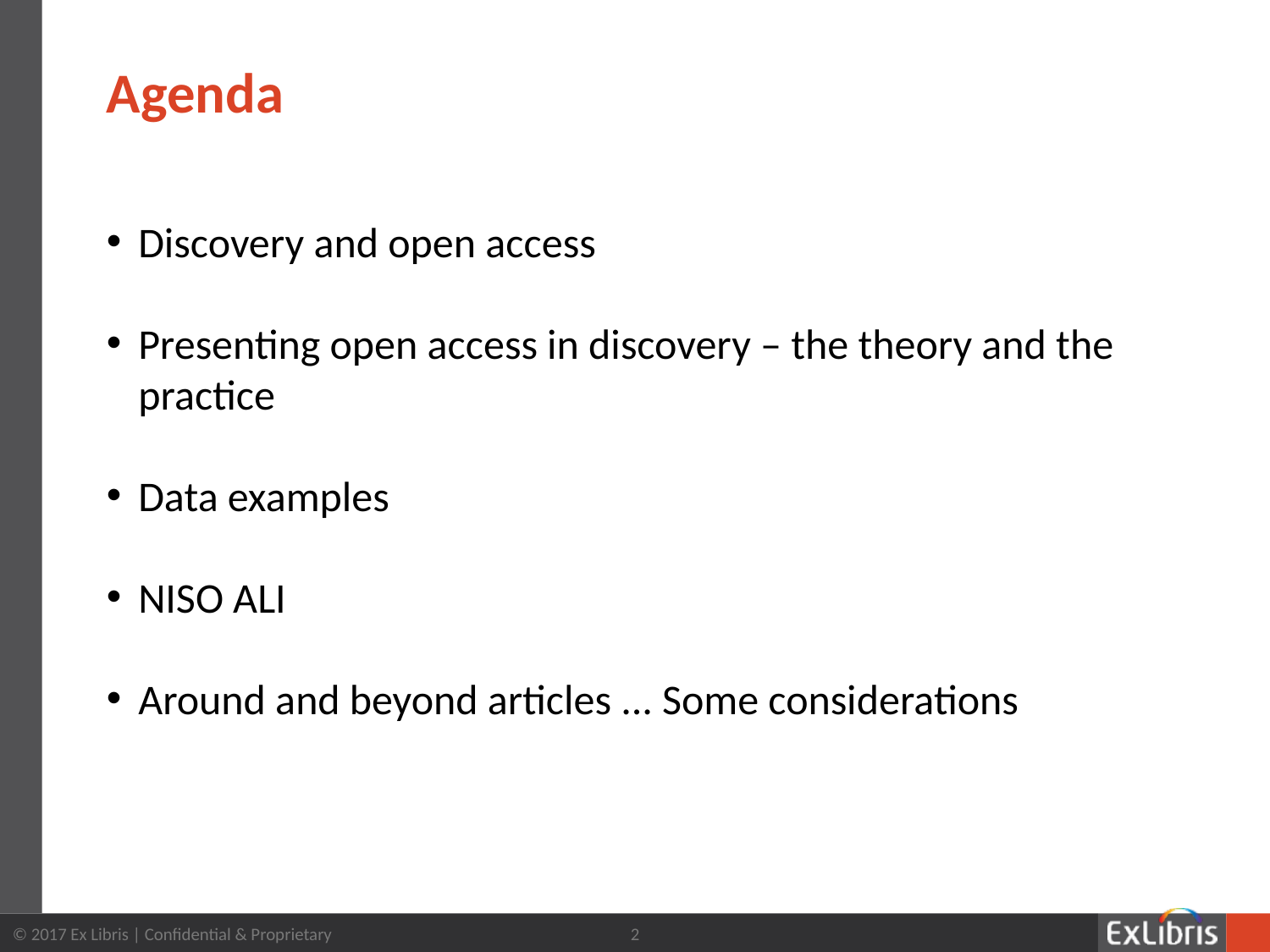

# Agenda
Discovery and open access

Presenting open access in discovery – the theory and the practice

Data examples

NISO ALI

Around and beyond articles ... Some considerations

2